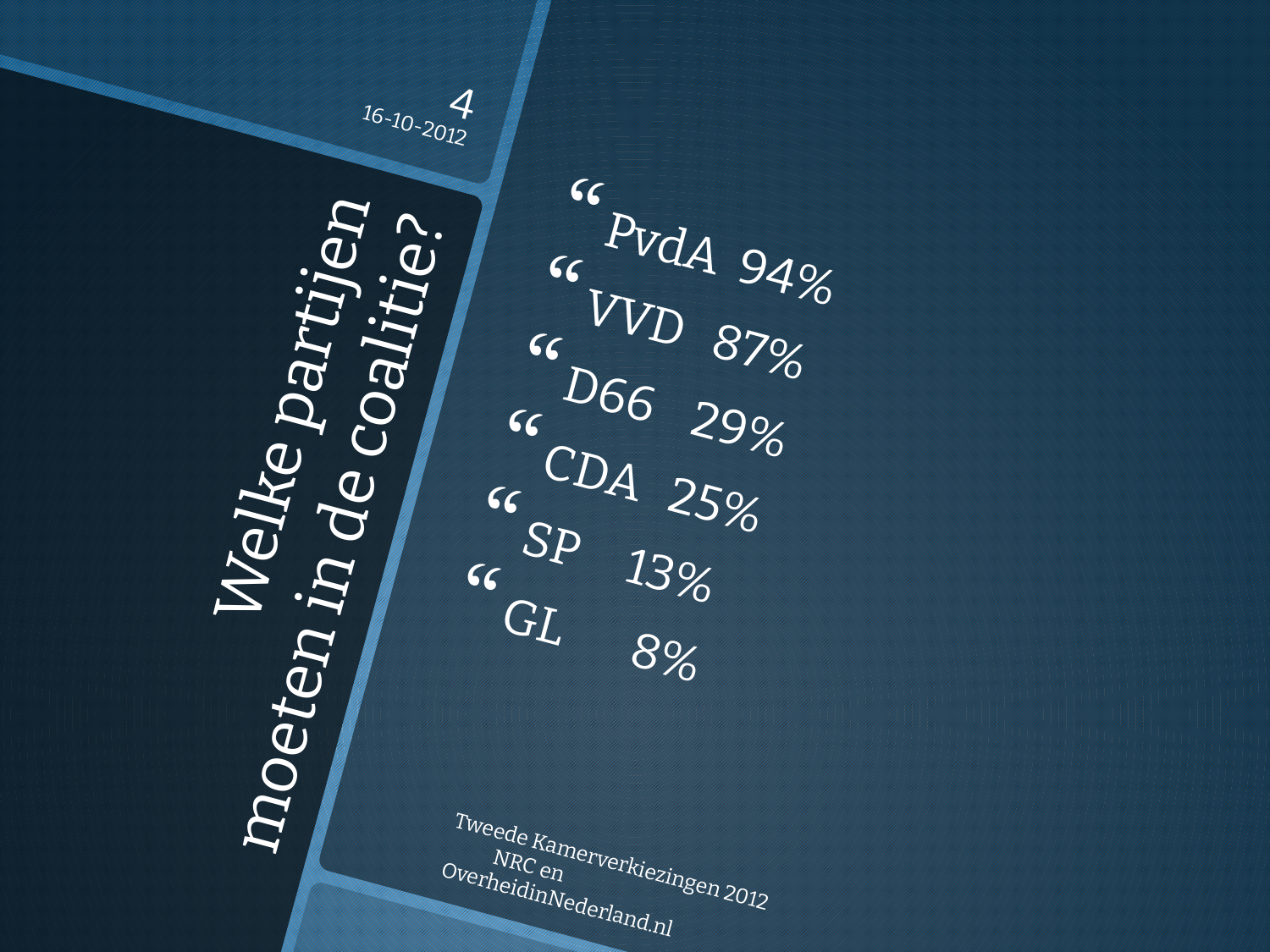

4
16-10-2012
PvdA  94%
VVD   87%
D66    29%
CDA   25%
SP     13%
GL       8%
# Welke partijen moeten in de coalitie?
Tweede Kamerverkiezingen 2012            NRC en OverheidinNederland.nl